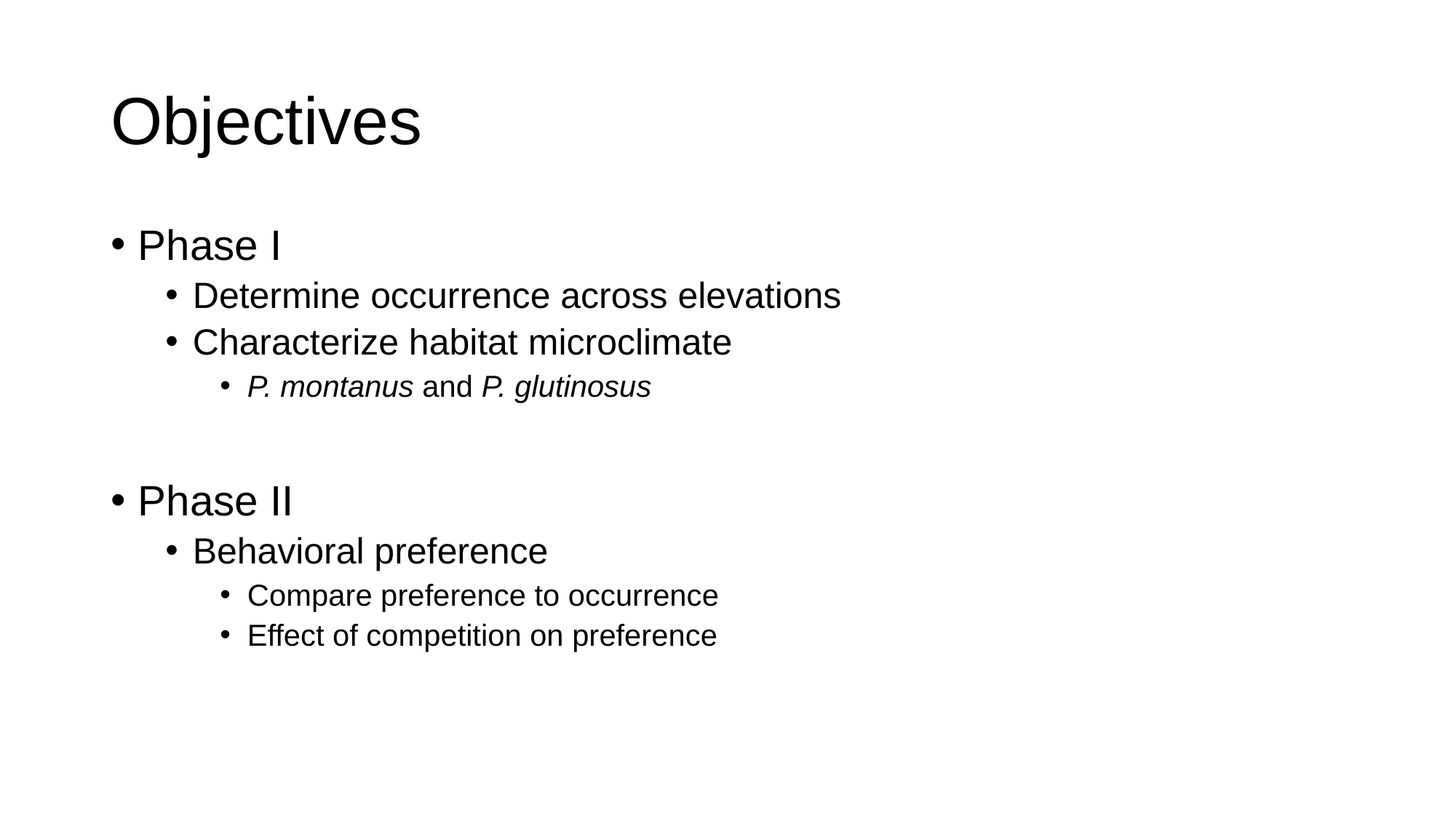

# Objectives
Phase I
Determine occurrence across elevations
Characterize habitat microclimate
P. montanus and P. glutinosus

Phase II
Behavioral preference
Compare preference to occurrence
Effect of competition on preference